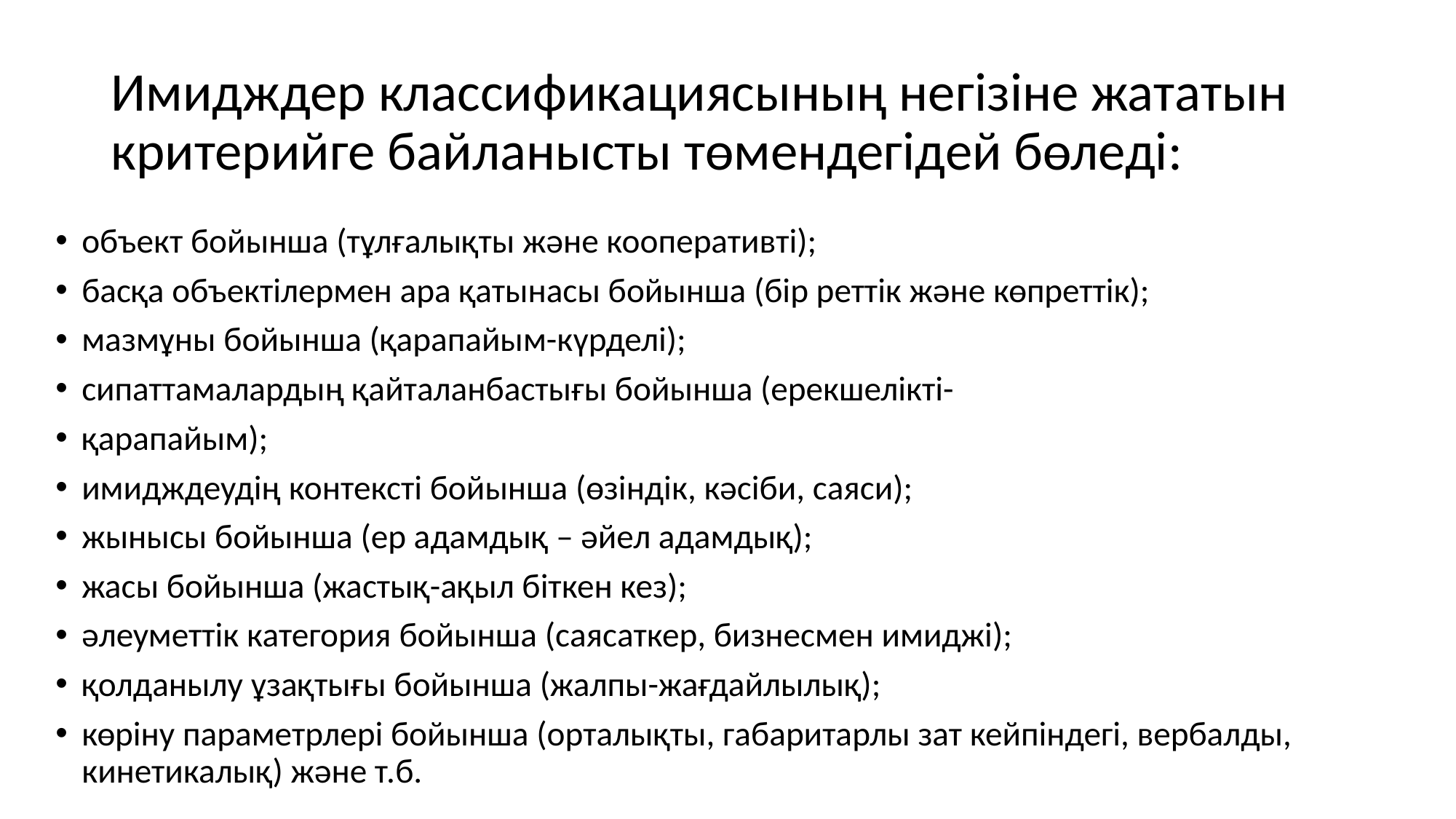

# Имидждер классификациясының негізіне жататын критерийге байланысты төмендегідей бөледі:
объект бойынша (тұлғалықты жəне кооперативті);
басқа объектілермен ара қатынасы бойынша (бір реттік жəне көпреттік);
мазмұны бойынша (қарапайым-күрделі);
сипаттамалардың қайталанбастығы бойынша (ерекшелікті-
қарапайым);
имидждеудің контексті бойынша (өзіндік, кəсіби, саяси);
жынысы бойынша (ер адамдық – əйел адамдық);
жасы бойынша (жастық-ақыл біткен кез);
əлеуметтік категория бойынша (саясаткер, бизнесмен имиджі);
қолданылу ұзақтығы бойынша (жалпы-жағдайлылық);
көріну параметрлері бойынша (орталықты, габаритарлы зат кейпіндегі, вербалды, кинетикалық) жəне т.б.